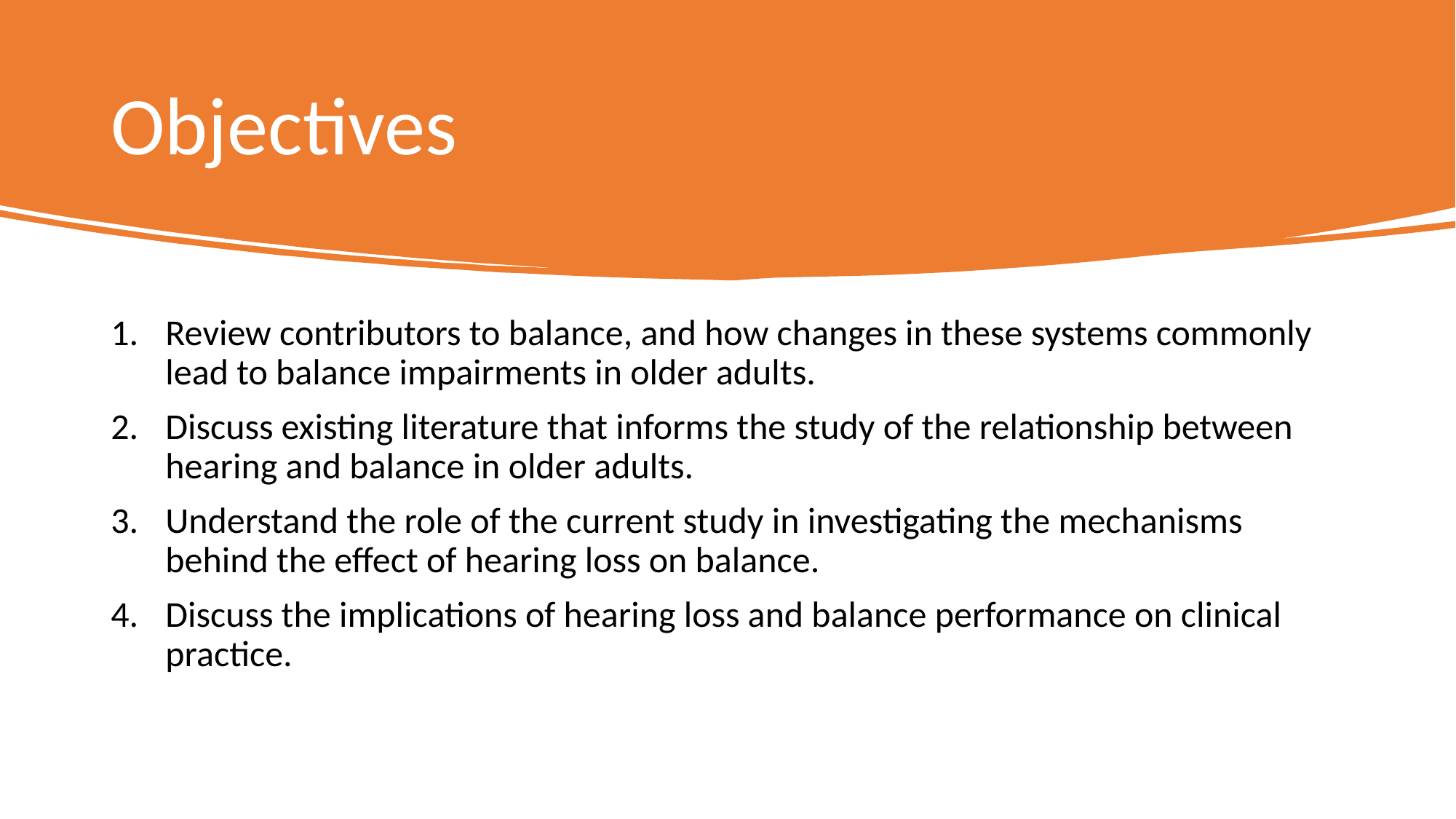

# Objectives
Review contributors to balance, and how changes in these systems commonly lead to balance impairments in older adults.
Discuss existing literature that informs the study of the relationship between hearing and balance in older adults.
Understand the role of the current study in investigating the mechanisms behind the effect of hearing loss on balance.
Discuss the implications of hearing loss and balance performance on clinical practice.